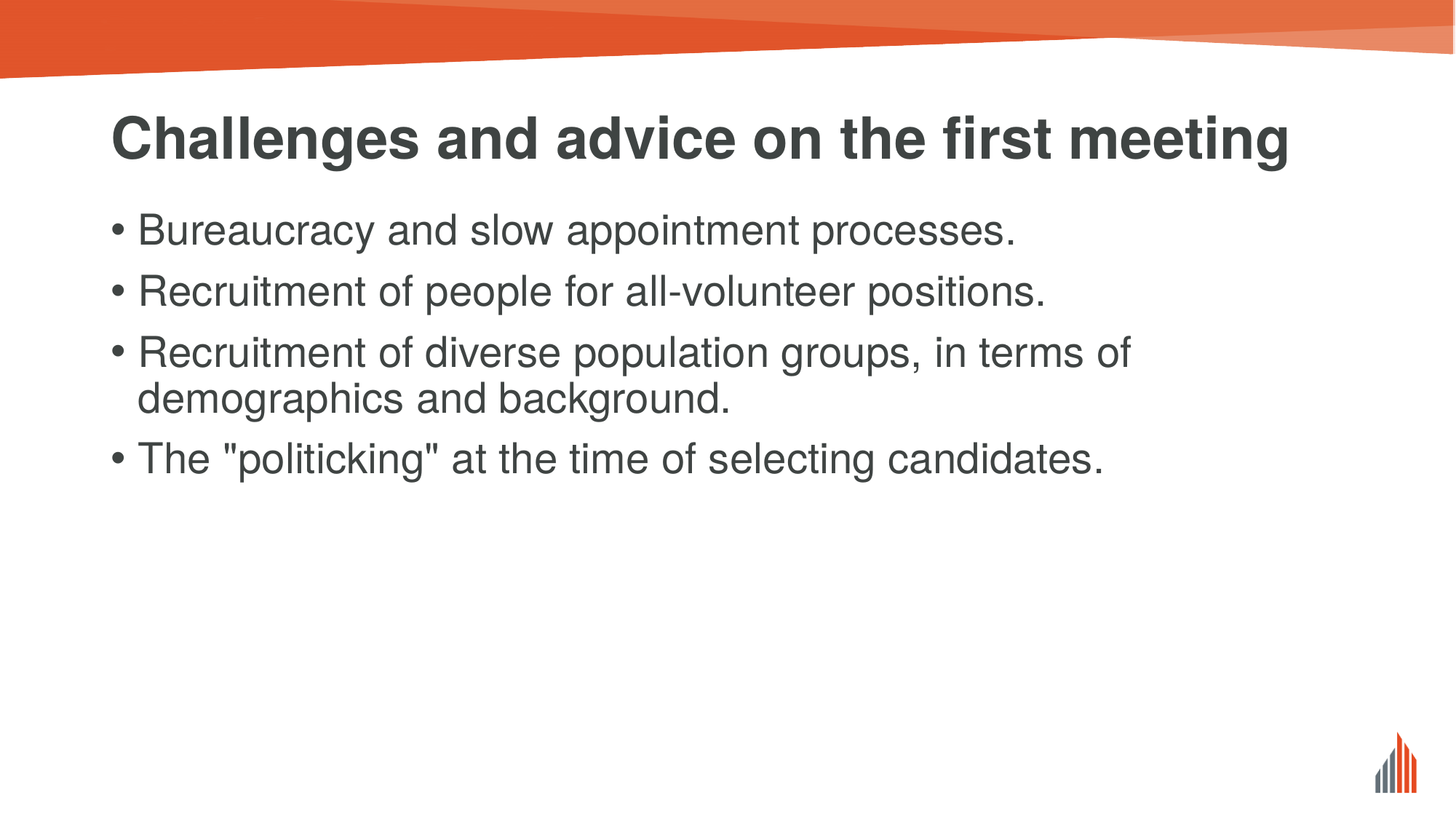

# Challenges and advice on the first meeting
Bureaucracy and slow appointment processes.
Recruitment of people for all-volunteer positions.
Recruitment of diverse population groups, in terms of demographics and background.
The "politicking" at the time of selecting candidates.